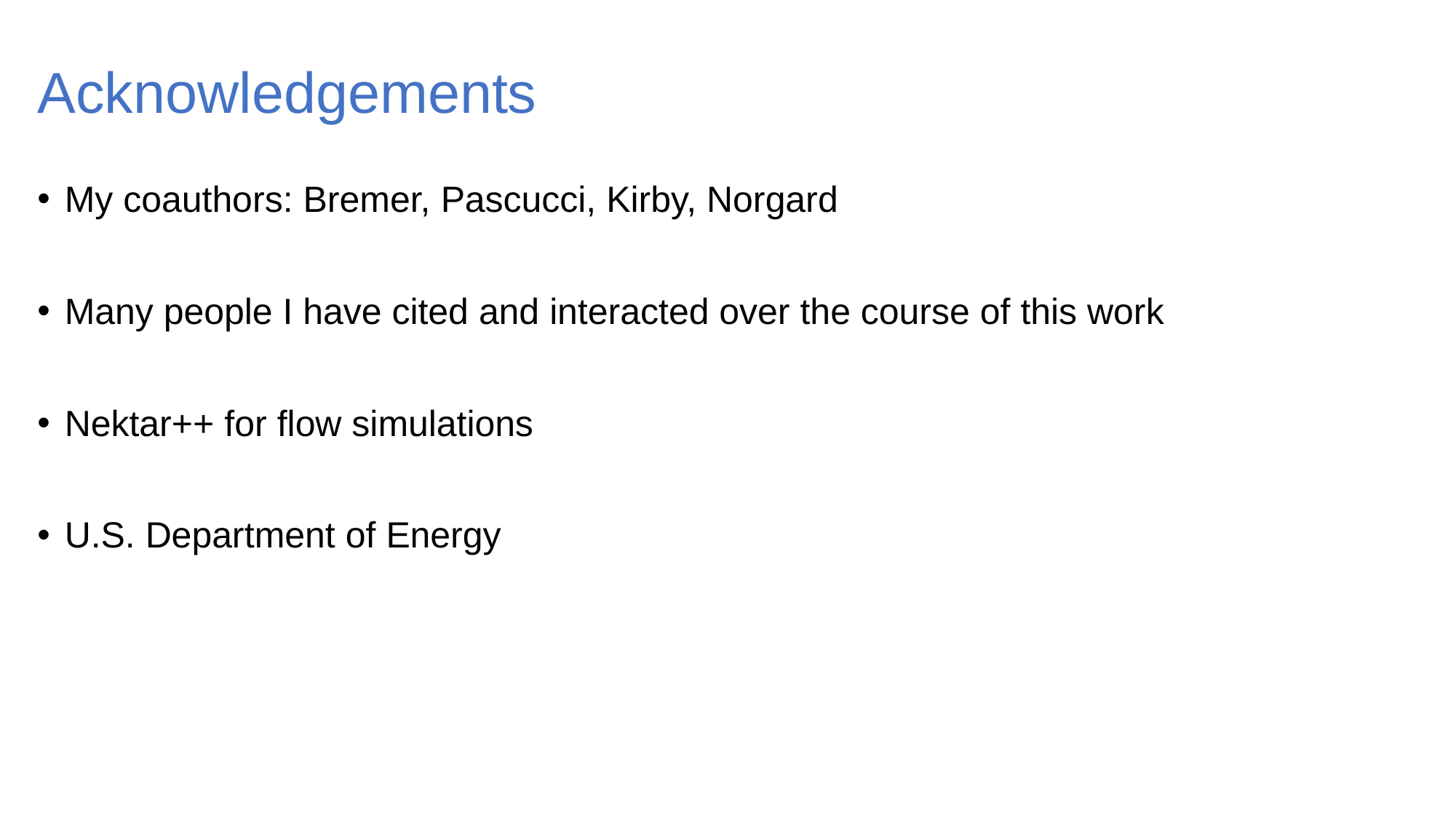

# Acknowledgements
My coauthors: Bremer, Pascucci, Kirby, Norgard

Many people I have cited and interacted over the course of this work

Nektar++ for flow simulations

U.S. Department of Energy